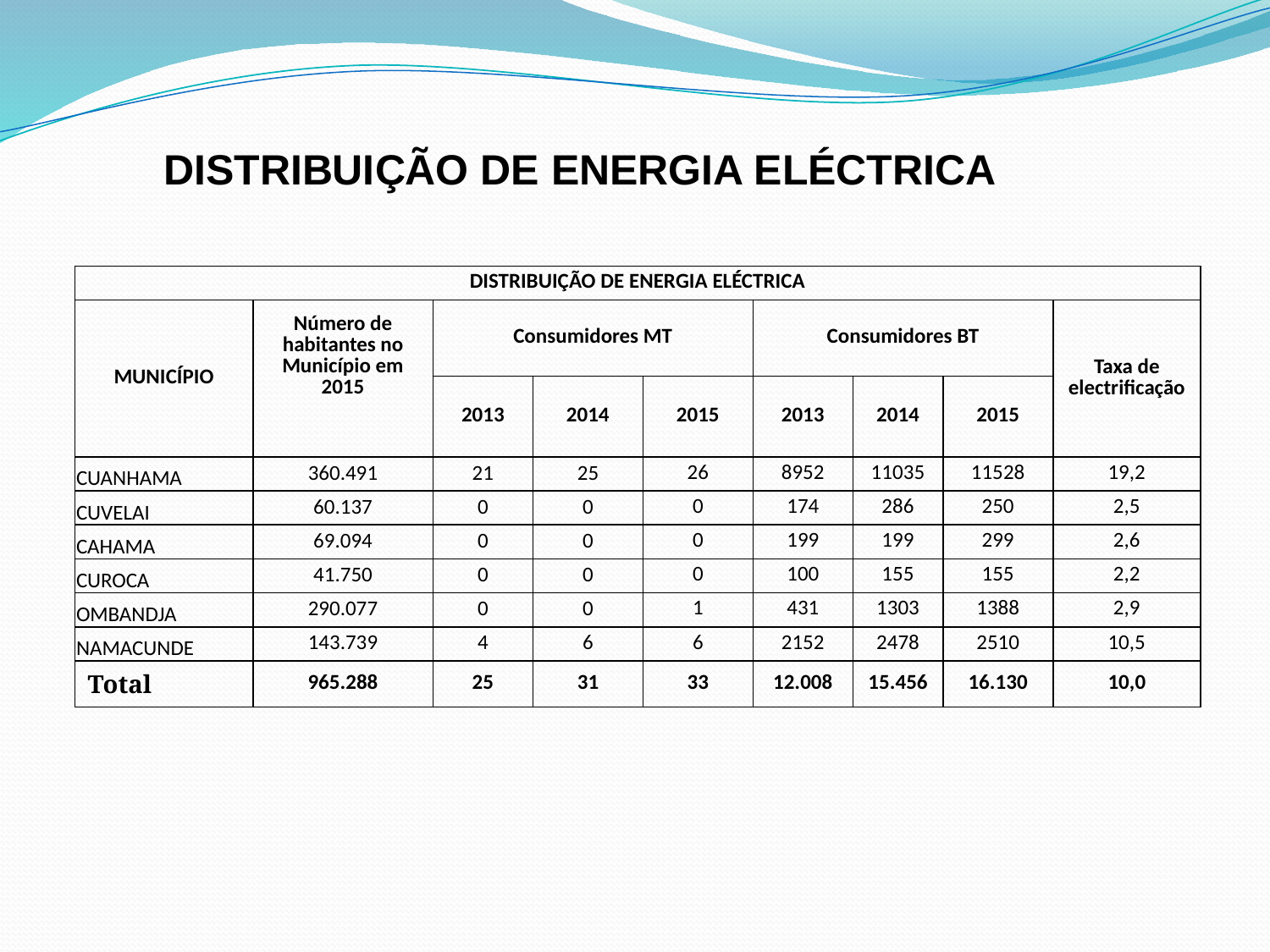

DISTRIBUIÇÃO DE ENERGIA ELÉCTRICA
| DISTRIBUIÇÃO DE ENERGIA ELÉCTRICA |  |  |  |  |  |  |  |  |
| --- | --- | --- | --- | --- | --- | --- | --- | --- |
| MUNICÍPIO | Número de habitantes no Município em 2015 | Consumidores MT |  |  | Consumidores BT |  |  | Taxa de electrificação |
|  |  | 2013 | 2014 | 2015 | 2013 | 2014 | 2015 |  |
| CUANHAMA | 360.491 | 21 | 25 | 26 | 8952 | 11035 | 11528 | 19,2 |
| CUVELAI | 60.137 | 0 | 0 | 0 | 174 | 286 | 250 | 2,5 |
| CAHAMA | 69.094 | 0 | 0 | 0 | 199 | 199 | 299 | 2,6 |
| CUROCA | 41.750 | 0 | 0 | 0 | 100 | 155 | 155 | 2,2 |
| OMBANDJA | 290.077 | 0 | 0 | 1 | 431 | 1303 | 1388 | 2,9 |
| NAMACUNDE | 143.739 | 4 | 6 | 6 | 2152 | 2478 | 2510 | 10,5 |
| Total | 965.288 | 25 | 31 | 33 | 12.008 | 15.456 | 16.130 | 10,0 |